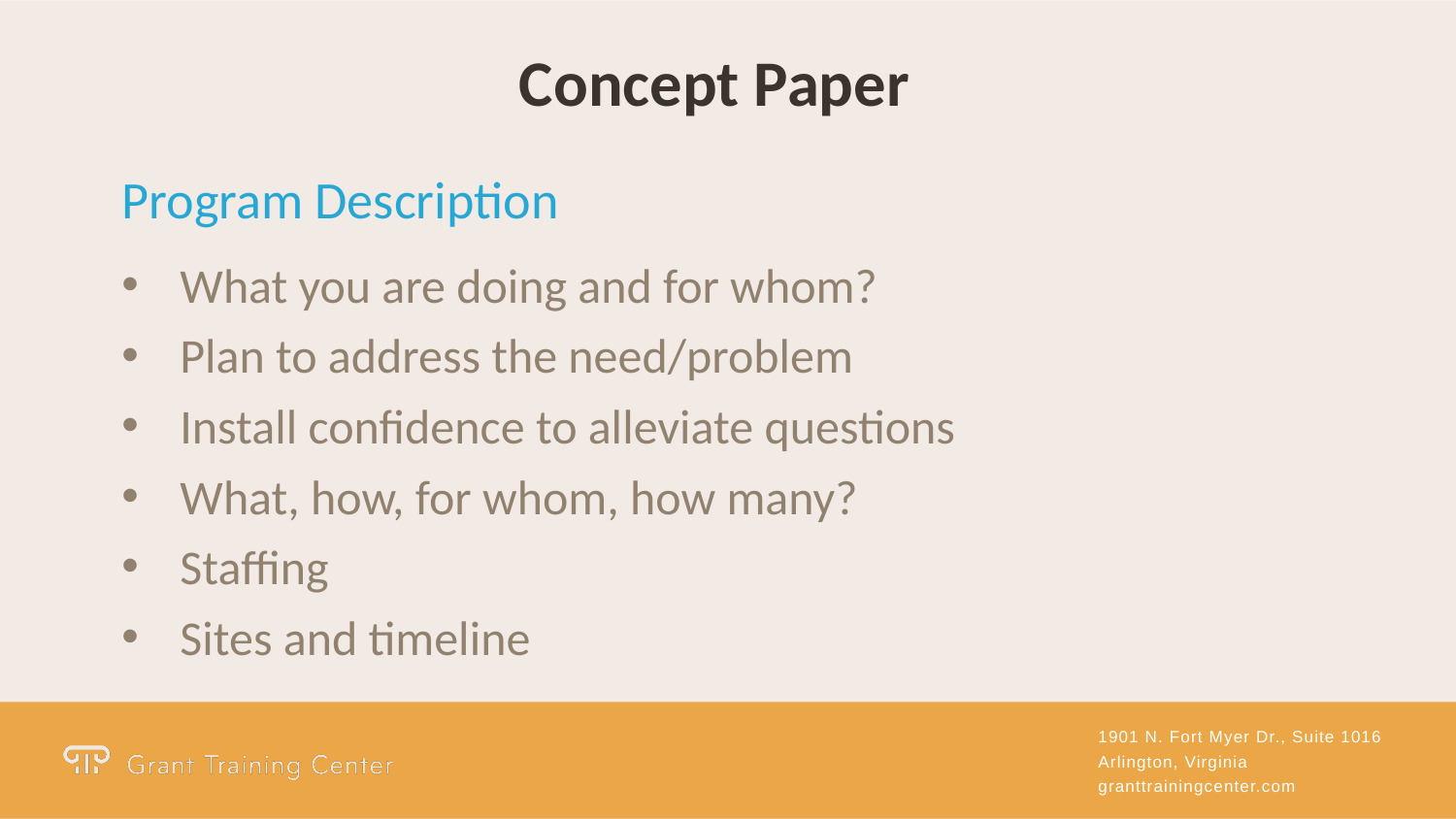

Concept Paper
Program Description
What you are doing and for whom?
Plan to address the need/problem
Install confidence to alleviate questions
What, how, for whom, how many?
Staffing
Sites and timeline